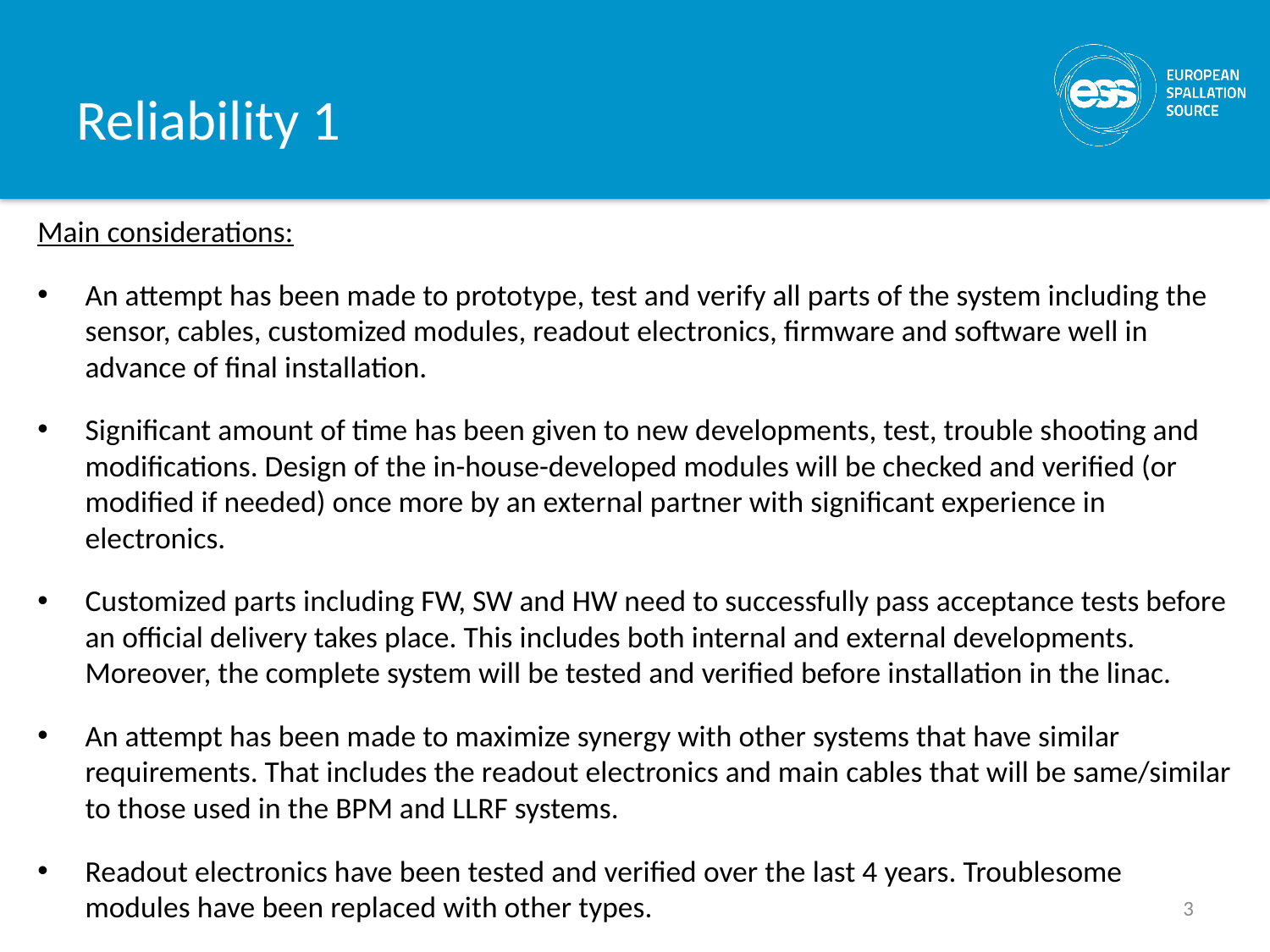

# Reliability 1
Main considerations:
An attempt has been made to prototype, test and verify all parts of the system including the sensor, cables, customized modules, readout electronics, firmware and software well in advance of final installation.
Significant amount of time has been given to new developments, test, trouble shooting and modifications. Design of the in-house-developed modules will be checked and verified (or modified if needed) once more by an external partner with significant experience in electronics.
Customized parts including FW, SW and HW need to successfully pass acceptance tests before an official delivery takes place. This includes both internal and external developments. Moreover, the complete system will be tested and verified before installation in the linac.
An attempt has been made to maximize synergy with other systems that have similar requirements. That includes the readout electronics and main cables that will be same/similar to those used in the BPM and LLRF systems.
Readout electronics have been tested and verified over the last 4 years. Troublesome modules have been replaced with other types.

3